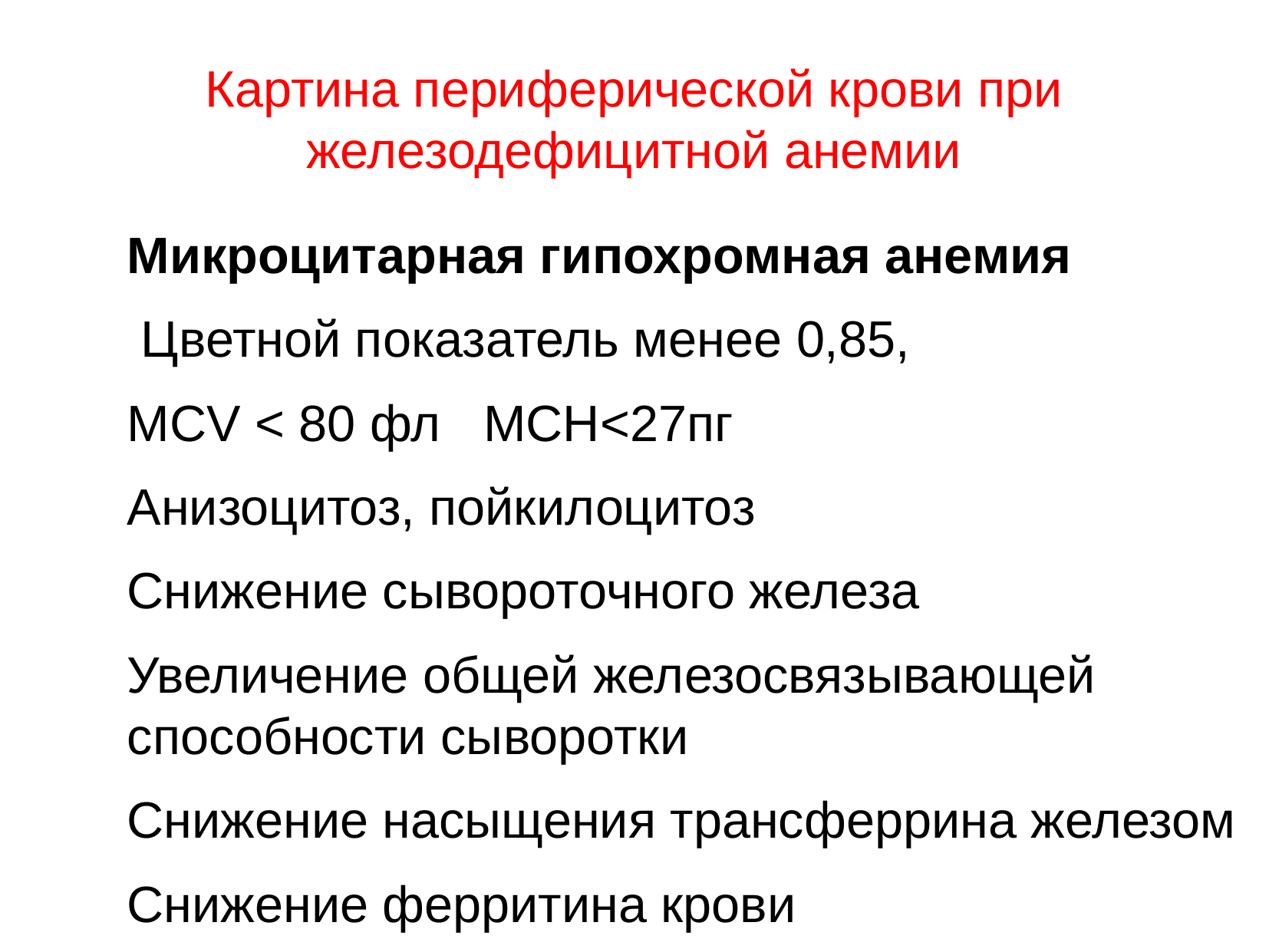

Картина периферической крови при железодефицитной анемии
Микроцитарная гипохромная анемия
 Цветной показатель менее 0,85,
МСV < 80 фл   MCH<27пг
Анизоцитоз, пойкилоцитоз
Снижение сывороточного железа
Увеличение общей железосвязывающей способности сыворотки
Снижение насыщения трансферрина железом
Снижение ферритина крови